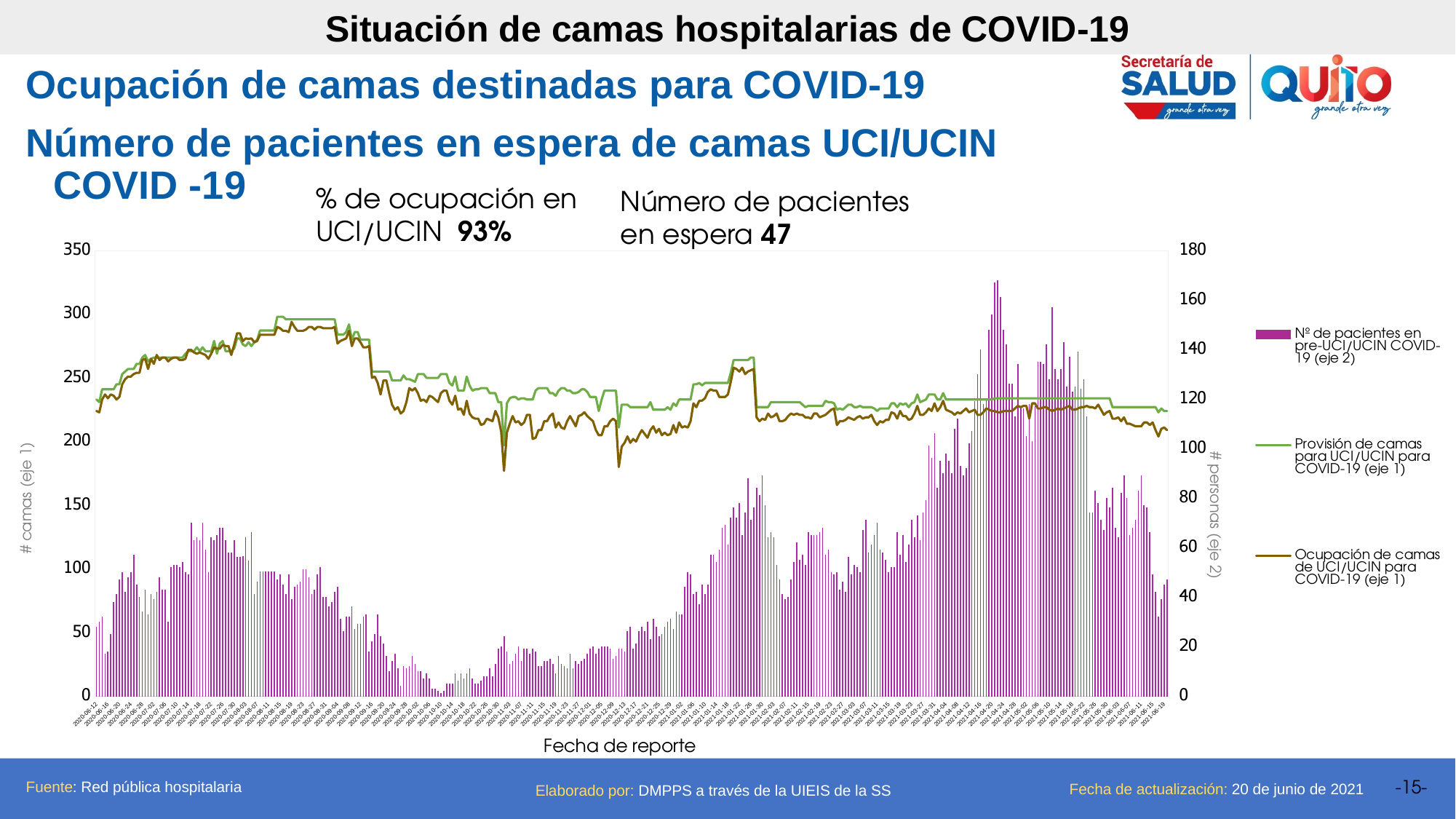

Situación de camas hospitalarias de COVID-19
Ocupación de camas destinadas para COVID-19
Número de pacientes en espera de camas UCI/UCIN COVID -19

### Chart

| Category | Nº de pacientes en pre-UCI/UCIN COVID-19 (eje 2) | Provisión de camas para UCI/UCIN para COVID-19 (eje 1) | Ocupación de camas de UCI/UCIN para COVID-19 (eje 1) |
|---|---|---|---|
% de ocupación en UCI/UCIN  93%
Número de pacientes en espera 47
Fuente: Red pública hospitalaria
Elaborado por: DMPPS a través de la UIEIS de la SS
Fecha de actualización: 20 de junio de 2021
-15-